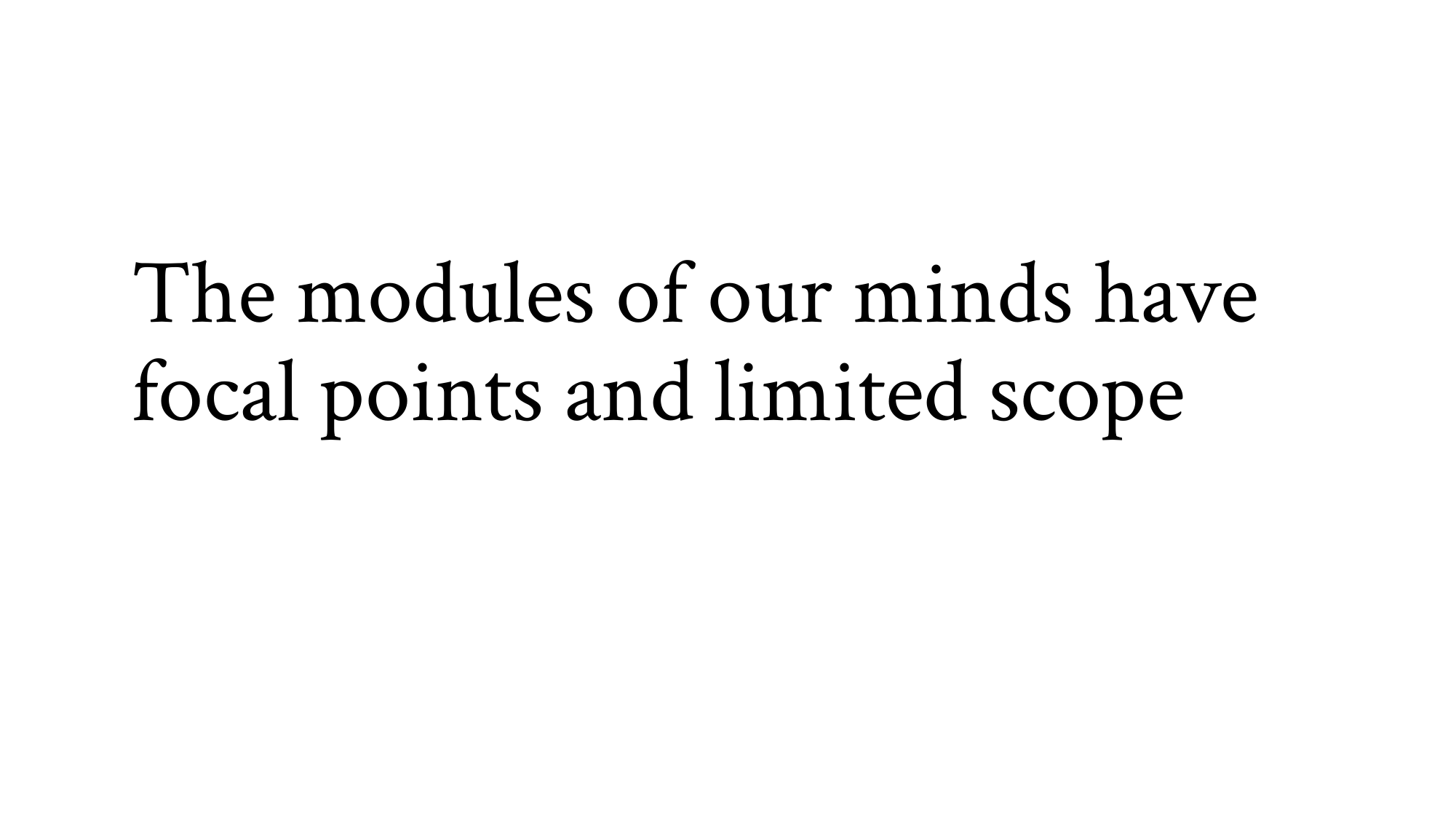

The modules of our minds have focal points and limited scope